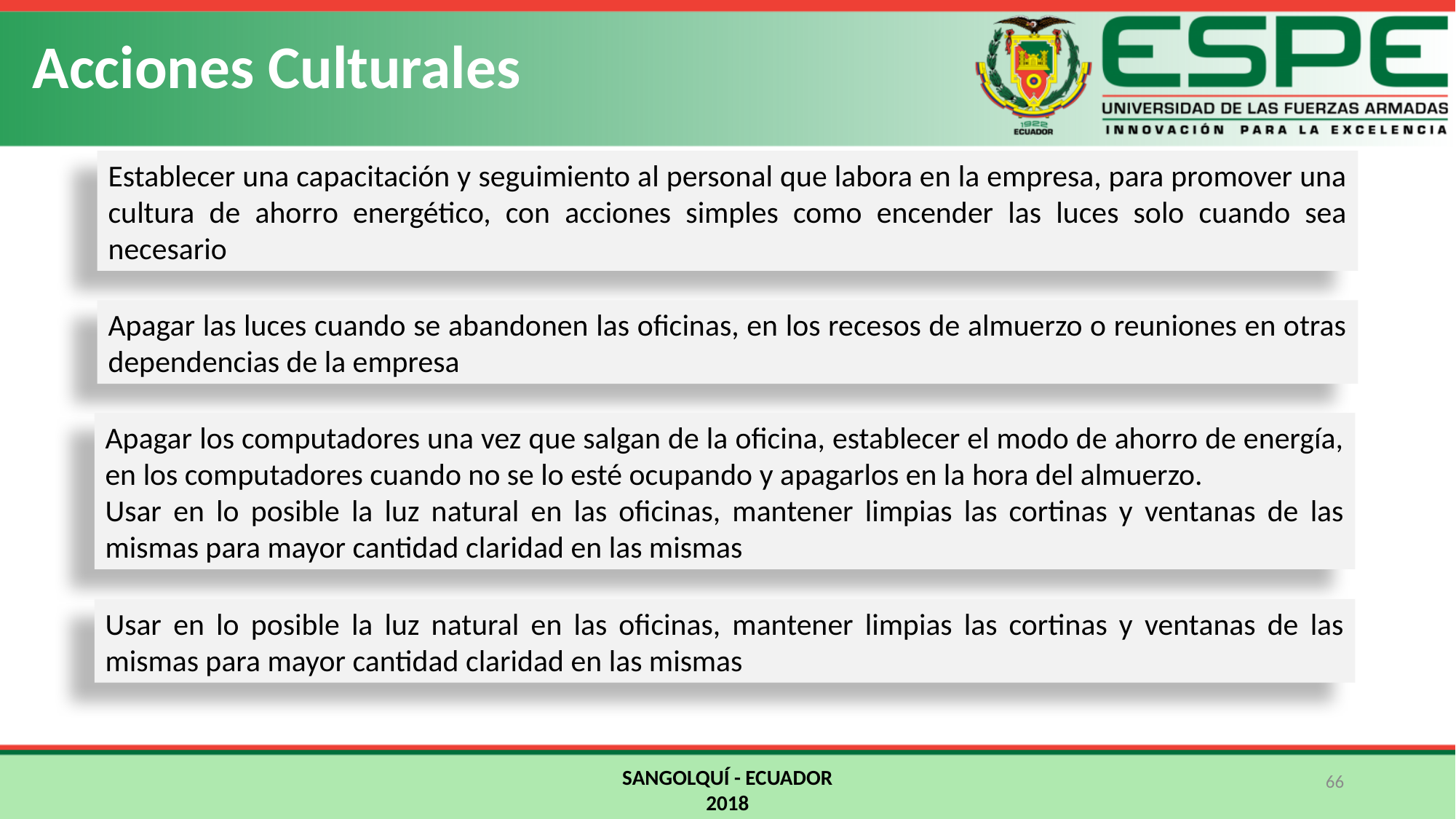

Acciones Culturales
Establecer una capacitación y seguimiento al personal que labora en la empresa, para promover una cultura de ahorro energético, con acciones simples como encender las luces solo cuando sea necesario
Apagar las luces cuando se abandonen las oficinas, en los recesos de almuerzo o reuniones en otras dependencias de la empresa
Apagar los computadores una vez que salgan de la oficina, establecer el modo de ahorro de energía, en los computadores cuando no se lo esté ocupando y apagarlos en la hora del almuerzo.
Usar en lo posible la luz natural en las oficinas, mantener limpias las cortinas y ventanas de las mismas para mayor cantidad claridad en las mismas
Usar en lo posible la luz natural en las oficinas, mantener limpias las cortinas y ventanas de las mismas para mayor cantidad claridad en las mismas
SANGOLQUÍ - ECUADOR
2018
66